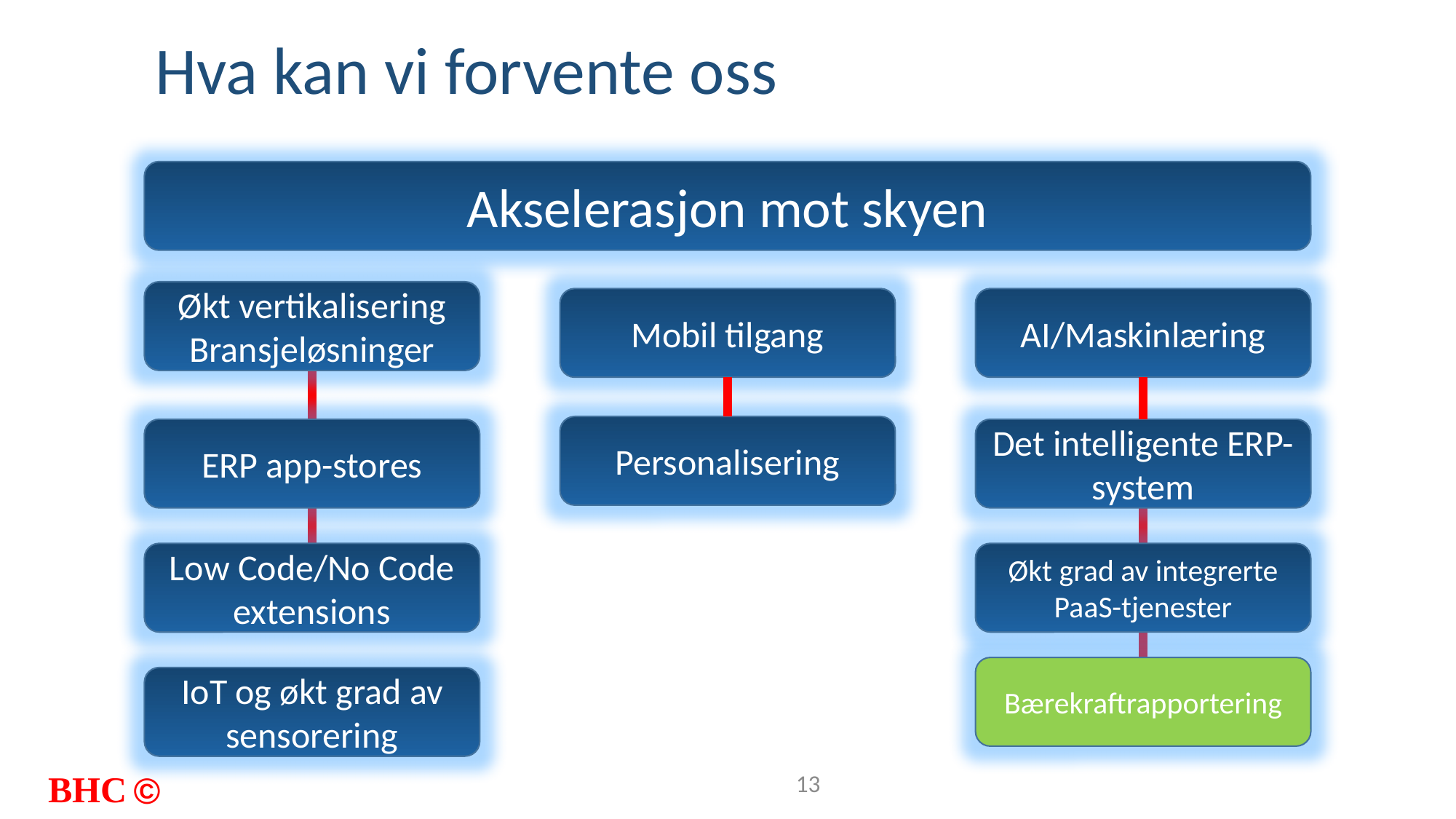

# Hva kan vi forvente oss
Akselerasjon mot skyen
Økt vertikalisering Bransjeløsninger
Mobil tilgang
AI/Maskinlæring
Personalisering
ERP app-stores
Det intelligente ERP-system
Low Code/No Code
extensions
Økt grad av integrerte PaaS-tjenester
Bærekraftrapportering
IoT og økt grad av sensorering
13